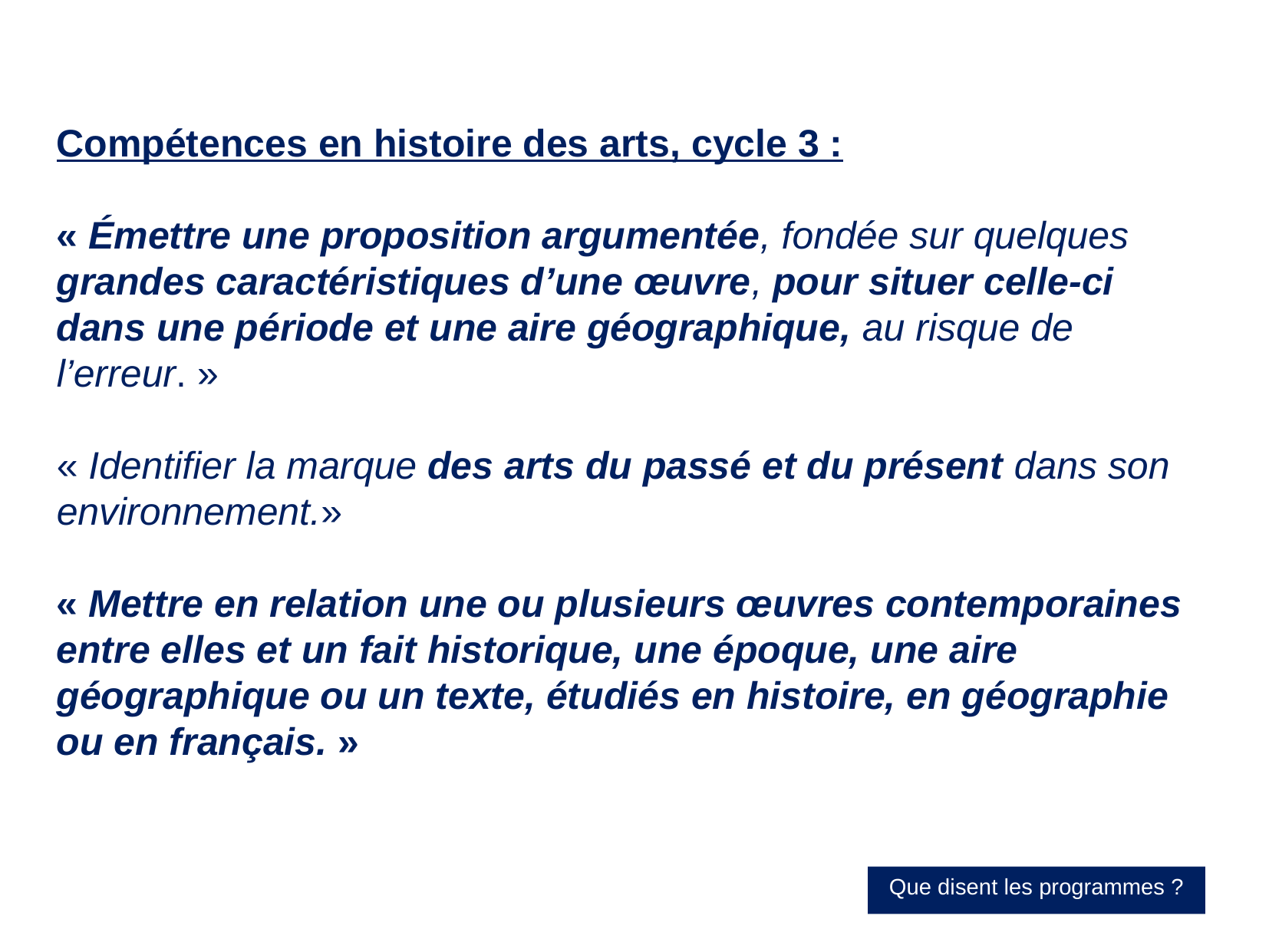

Compétences en histoire des arts, cycle 3 :

« Émettre une proposition argumentée, fondée sur quelques grandes caractéristiques d’une œuvre, pour situer celle-ci dans une période et une aire géographique, au risque de l’erreur. »

« Identifier la marque des arts du passé et du présent dans son environnement.»

« Mettre en relation une ou plusieurs œuvres contemporaines entre elles et un fait historique, une époque, une aire géographique ou un texte, étudiés en histoire, en géographie ou en français. »

Que disent les programmes ?